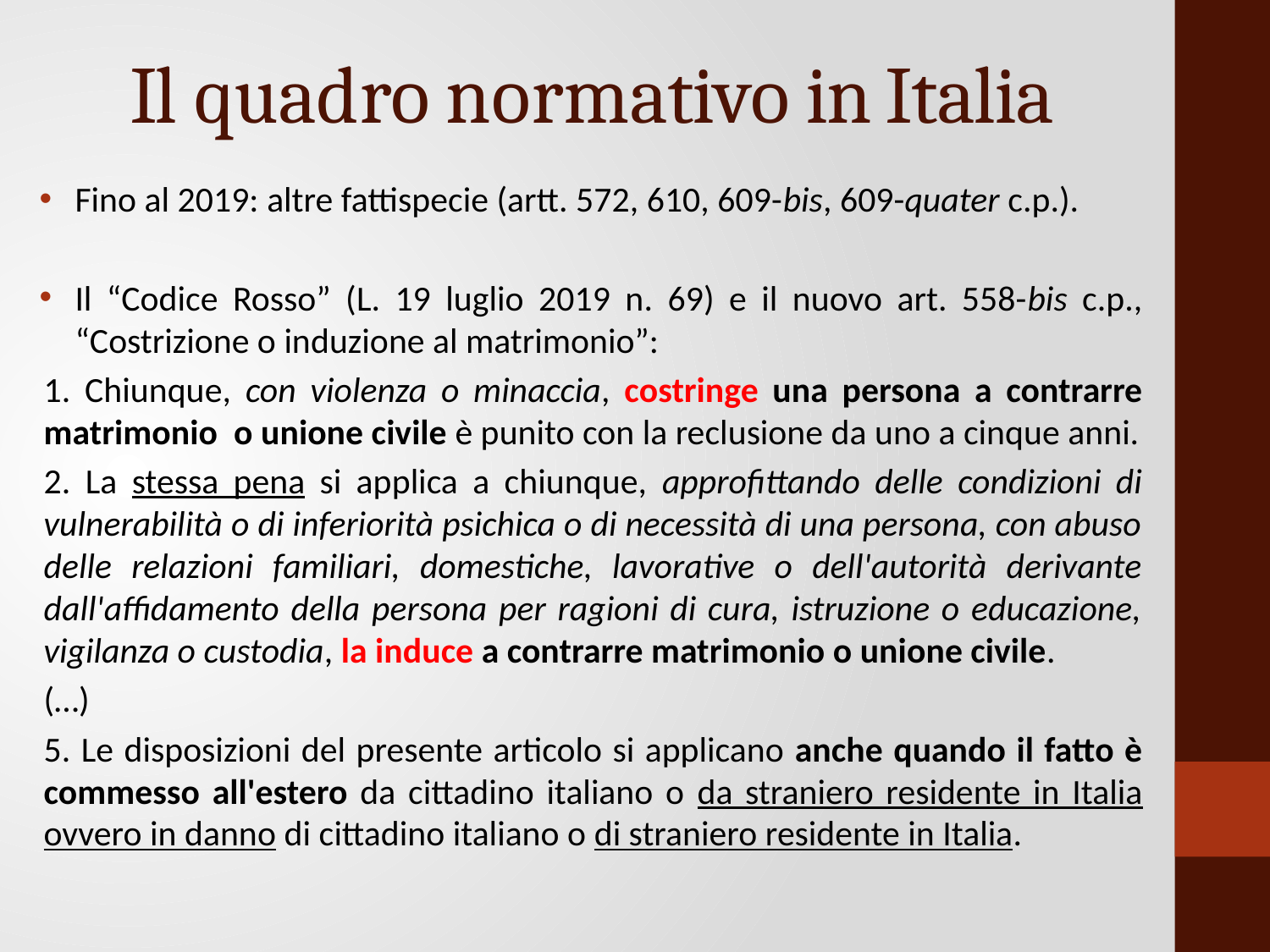

# Il quadro normativo in Italia
Fino al 2019: altre fattispecie (artt. 572, 610, 609-bis, 609-quater c.p.).

Il “Codice Rosso” (L. 19 luglio 2019 n. 69) e il nuovo art. 558-bis c.p., “Costrizione o induzione al matrimonio”:
1. Chiunque, con violenza o minaccia, costringe una persona a contrarre matrimonio  o unione civile è punito con la reclusione da uno a cinque anni.
2. La stessa pena si applica a chiunque, approfittando delle condizioni di vulnerabilità o di inferiorità psichica o di necessità di una persona, con abuso delle relazioni familiari, domestiche, lavorative o dell'autorità derivante dall'affidamento della persona per ragioni di cura, istruzione o educazione, vigilanza o custodia, la induce a contrarre matrimonio o unione civile.
(…)
5. Le disposizioni del presente articolo si applicano anche quando il fatto è commesso all'estero da cittadino italiano o da straniero residente in Italia ovvero in danno di cittadino italiano o di straniero residente in Italia.